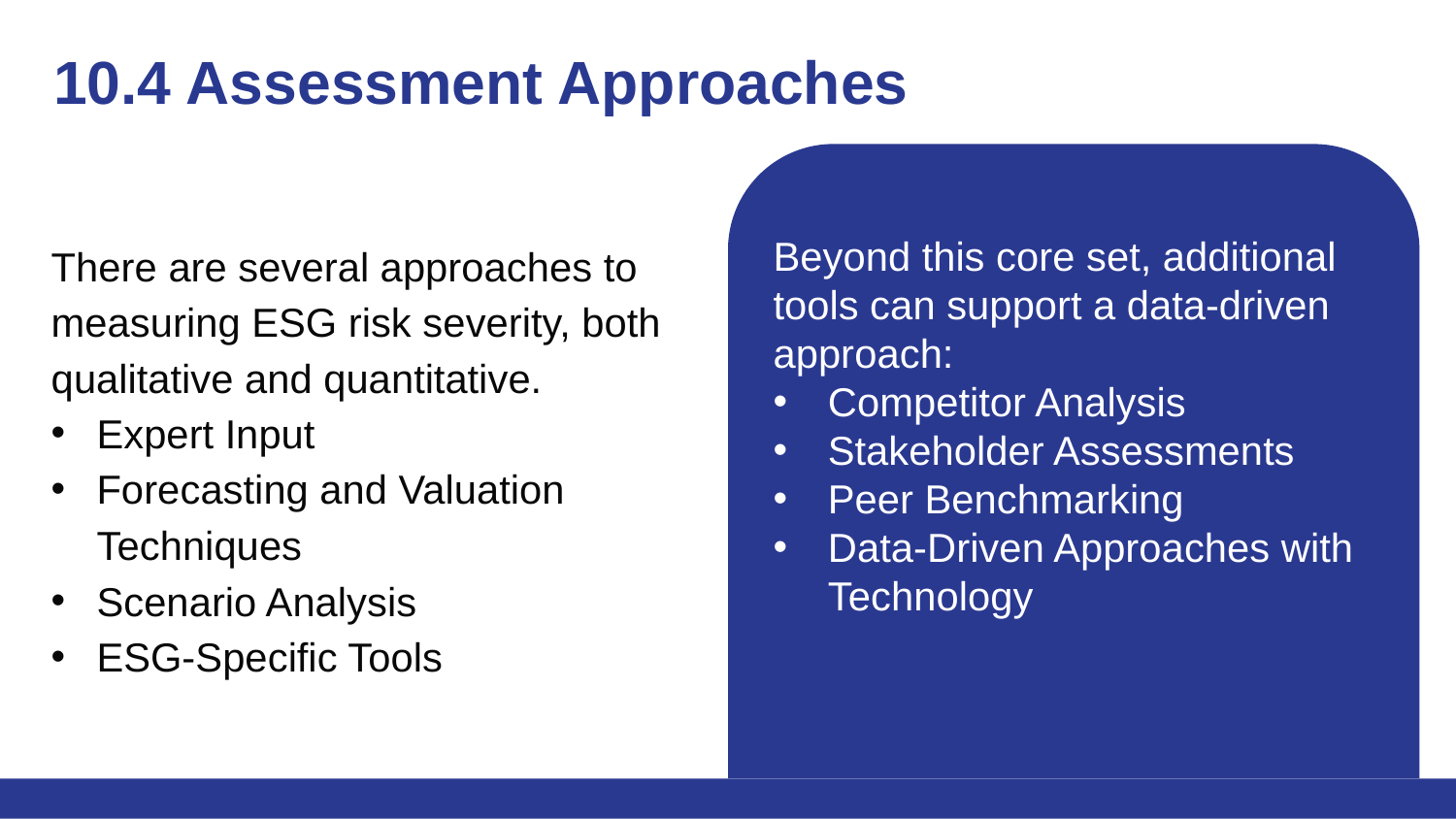

# 10.4 Assessment Approaches

Beyond this core set, additional tools can support a data-driven approach:
Competitor Analysis
Stakeholder Assessments
Peer Benchmarking
Data-Driven Approaches with Technology

There are several approaches to measuring ESG risk severity, both qualitative and quantitative.
Expert Input
Forecasting and Valuation Techniques
Scenario Analysis
ESG-Specific Tools